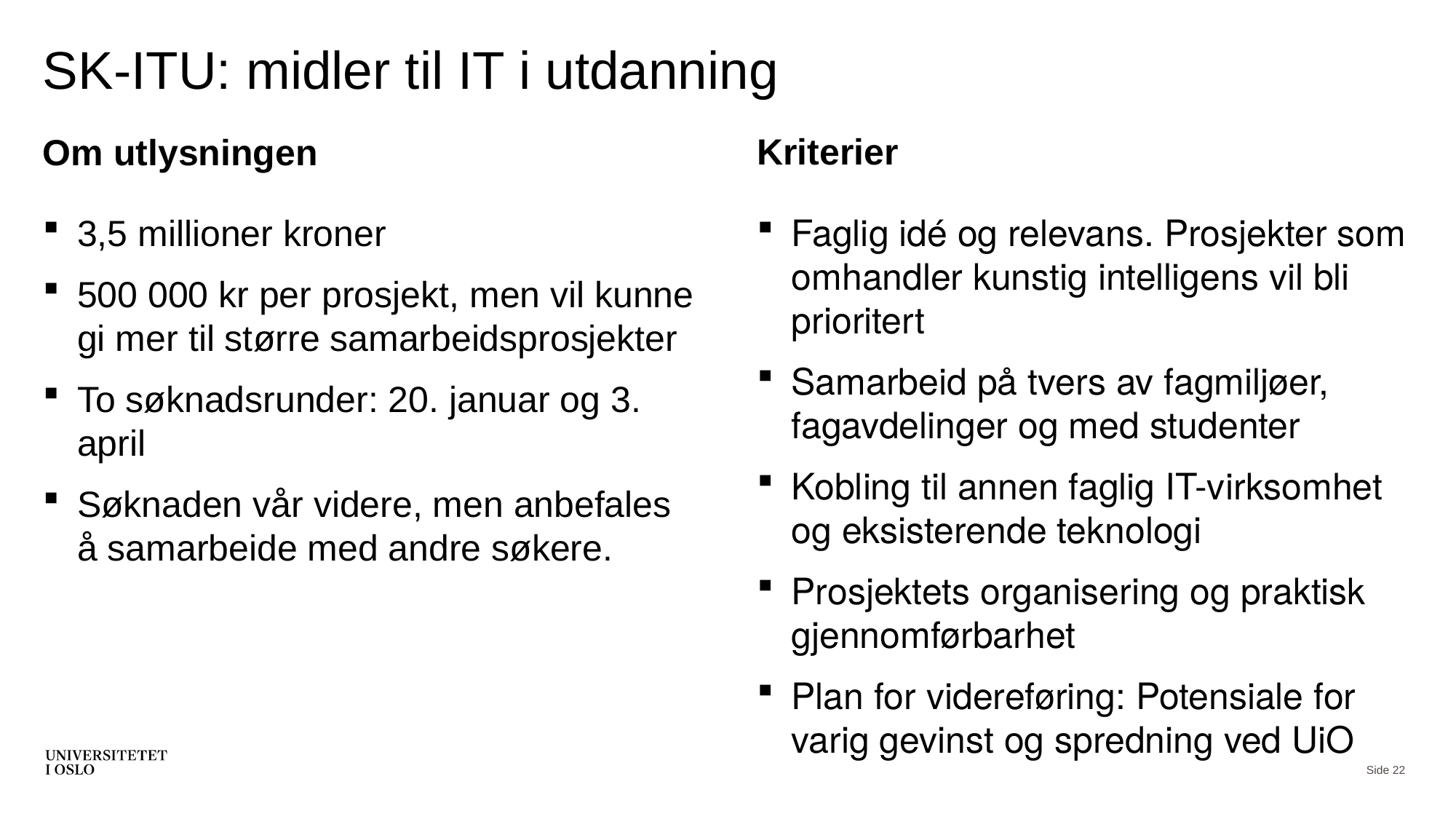

# SK-ITU: midler til IT i utdanning
Kriterier
Om utlysningen
3,5 millioner kroner
500 000 kr per prosjekt, men vil kunne gi mer til større samarbeidsprosjekter
To søknadsrunder: 20. januar og 3. april
Søknaden vår videre, men anbefales å samarbeide med andre søkere.
Faglig idé og relevans. Prosjekter som omhandler kunstig intelligens vil bli prioritert
Samarbeid på tvers av fagmiljøer, fagavdelinger og med studenter
Kobling til annen faglig IT-virksomhet og eksisterende teknologi
Prosjektets organisering og praktisk gjennomførbarhet
Plan for videreføring: Potensiale for varig gevinst og spredning ved UiO

Side 22